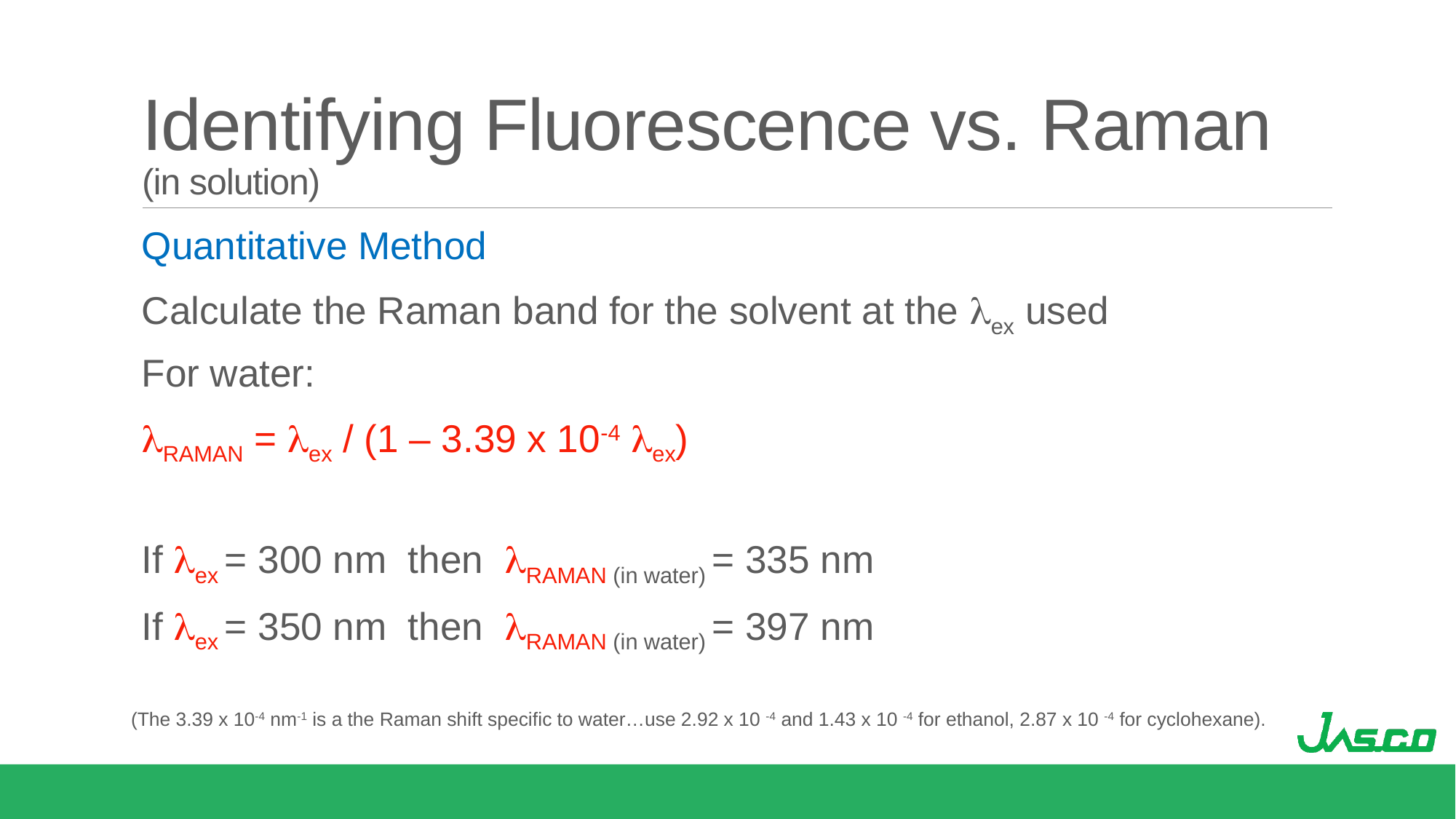

# Identifying Fluorescence vs. Raman (in solution)
Quantitative Method
		Calculate the Raman band for the solvent at the λex used
		For water:
		λRAMAN = λex / (1 – 3.39 x 10-4 λex)

		If λex = 300 nm  then  λRAMAN (in water) = 335 nm
		If λex = 350 nm  then  λRAMAN (in water) = 397 nm

(The 3.39 x 10-4 nm-1 is a the Raman shift specific to water…use 2.92 x 10 -4 and 1.43 x 10 -4 for ethanol, 2.87 x 10 -4 for cyclohexane).